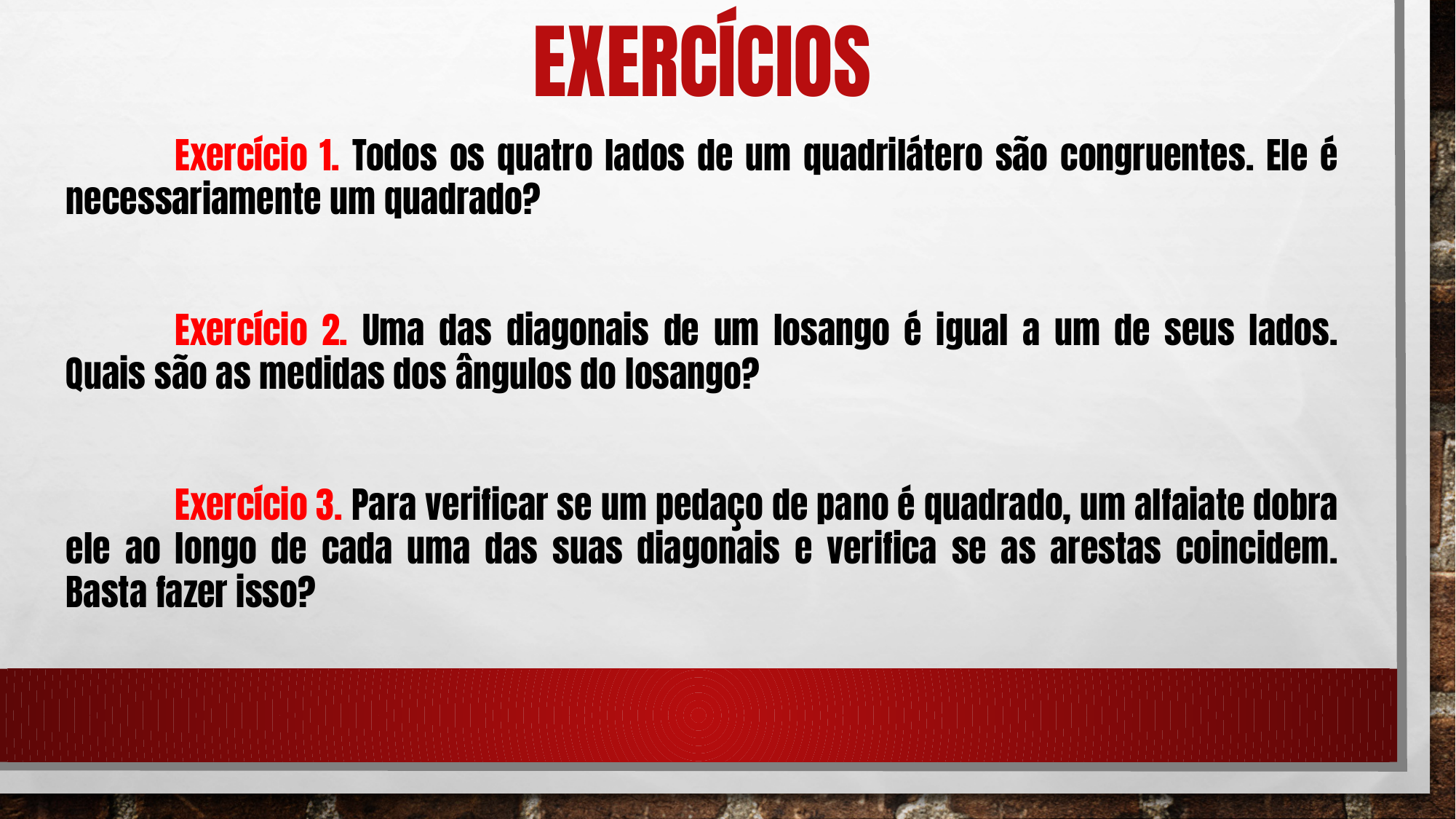

# Exercícios
	Exercício 1. Todos os quatro lados de um quadrilátero são congruentes. Ele é necessariamente um quadrado?

	Exercício 2. Uma das diagonais de um losango é igual a um de seus lados. Quais são as medidas dos ângulos do losango?

	Exercício 3. Para verificar se um pedaço de pano é quadrado, um alfaiate dobra ele ao longo de cada uma das suas diagonais e verifica se as arestas coincidem. Basta fazer isso?